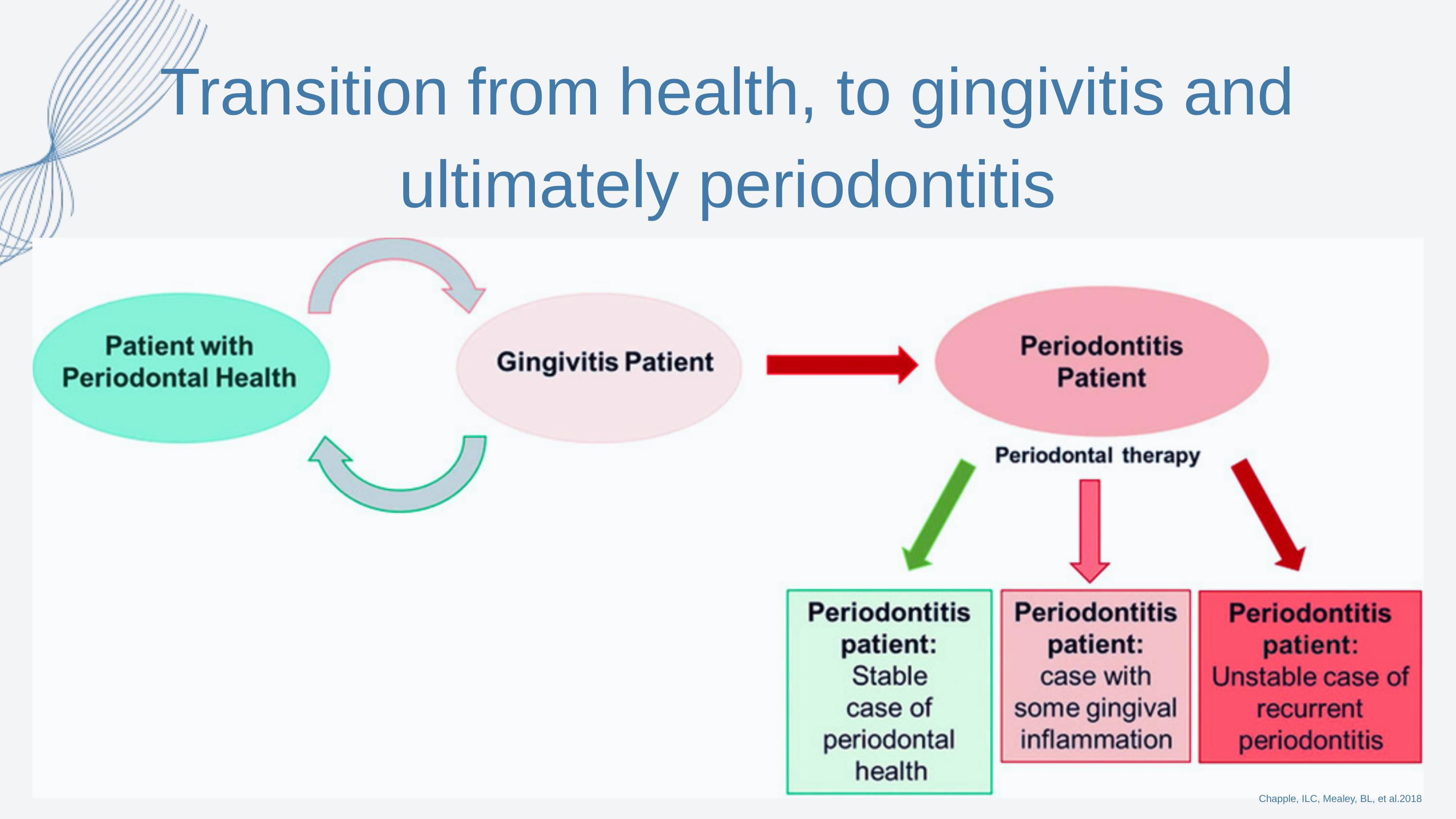

Transition from health, to gingivitis and ultimately periodontitis

Chapple, ILC, Mealey, BL, et al.2018